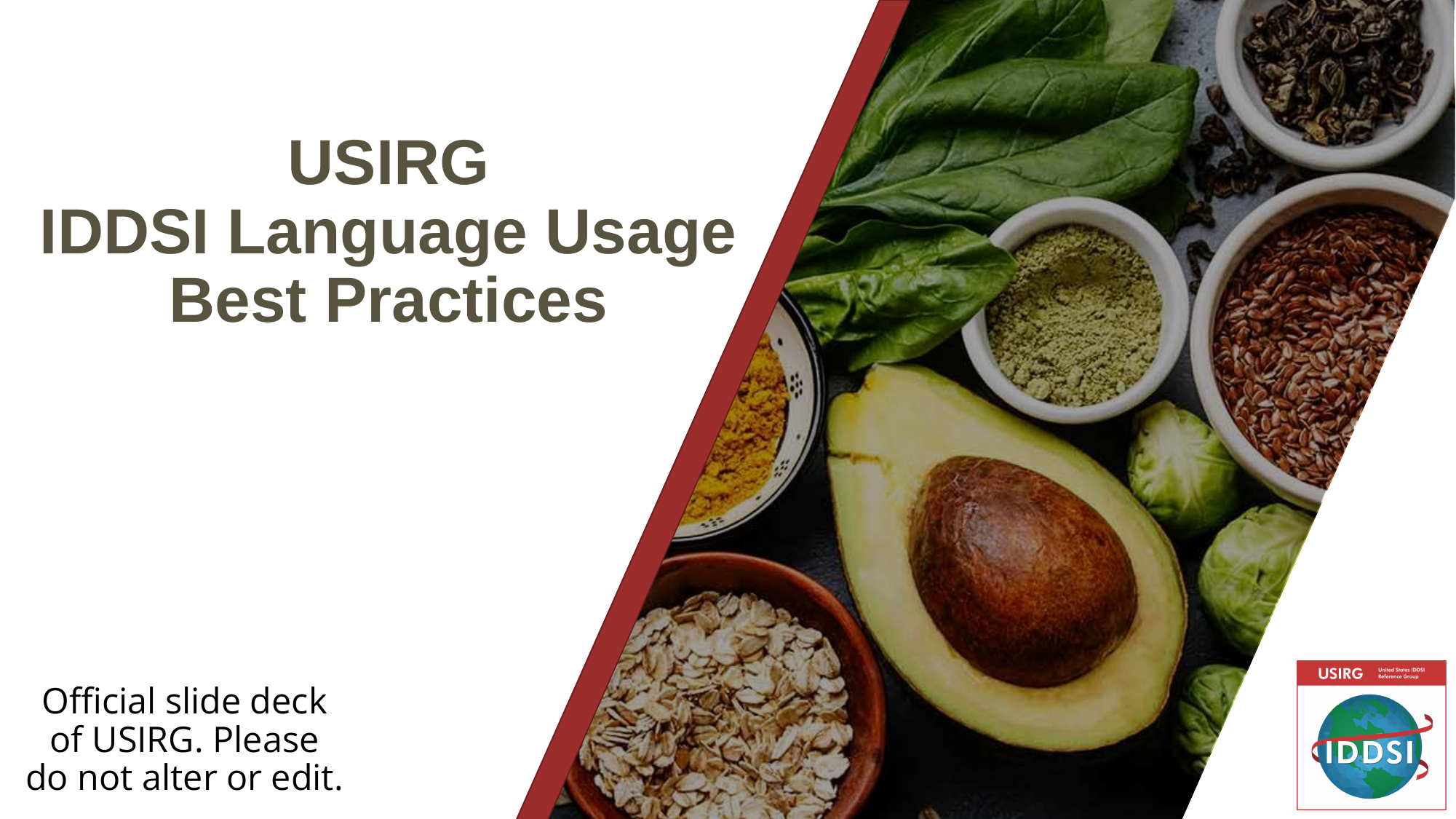

# USIRG IDDSI Language Usage
Best Practices
Official slide deck of USIRG. Please do not alter or edit.